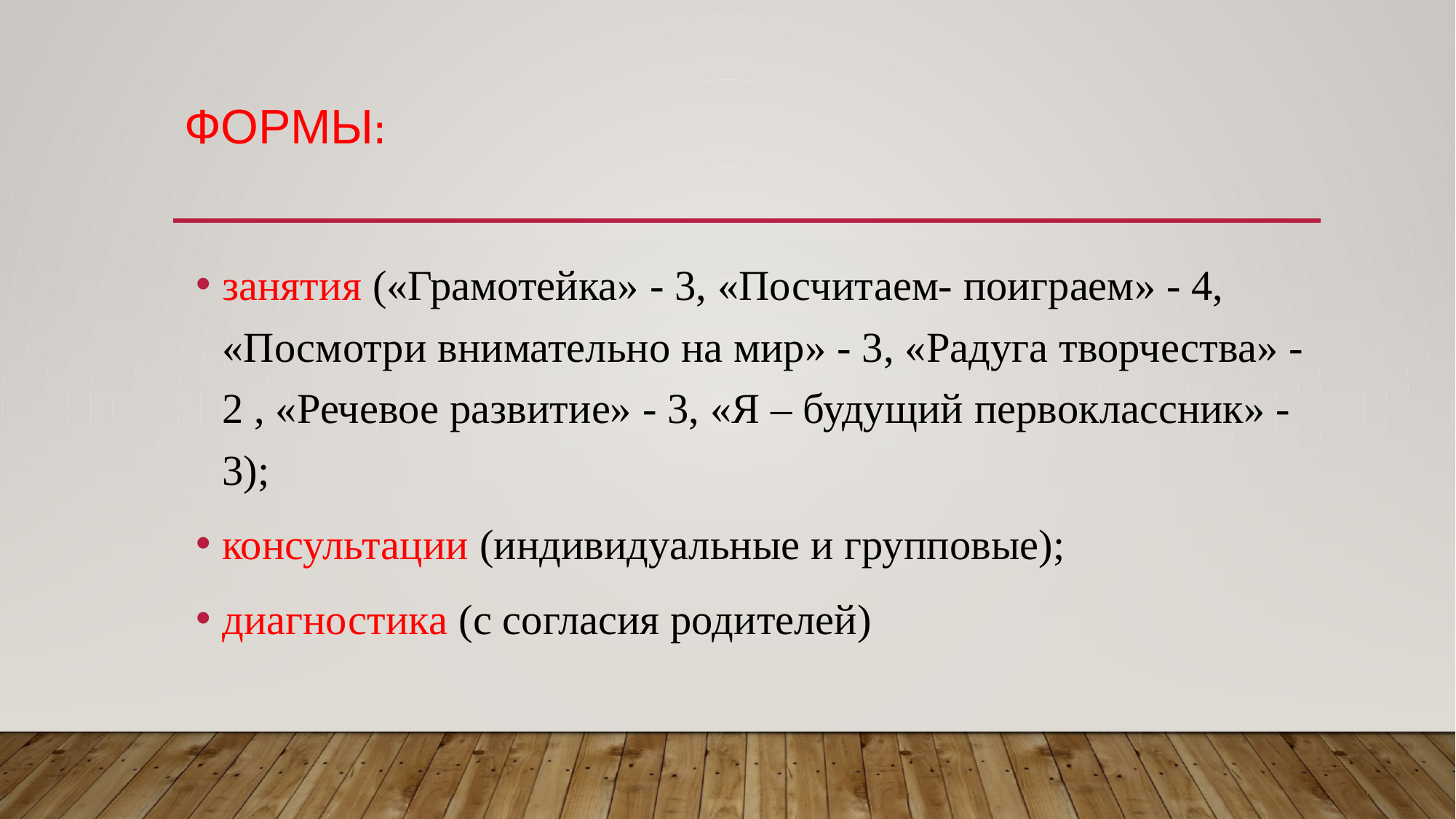

# Формы:
занятия («Грамотейка» - 3, «Посчитаем- поиграем» - 4, «Посмотри внимательно на мир» - 3, «Радуга творчества» - 2 , «Речевое развитие» - 3, «Я – будущий первоклассник» - 3);
консультации (индивидуальные и групповые);
диагностика (с согласия родителей)